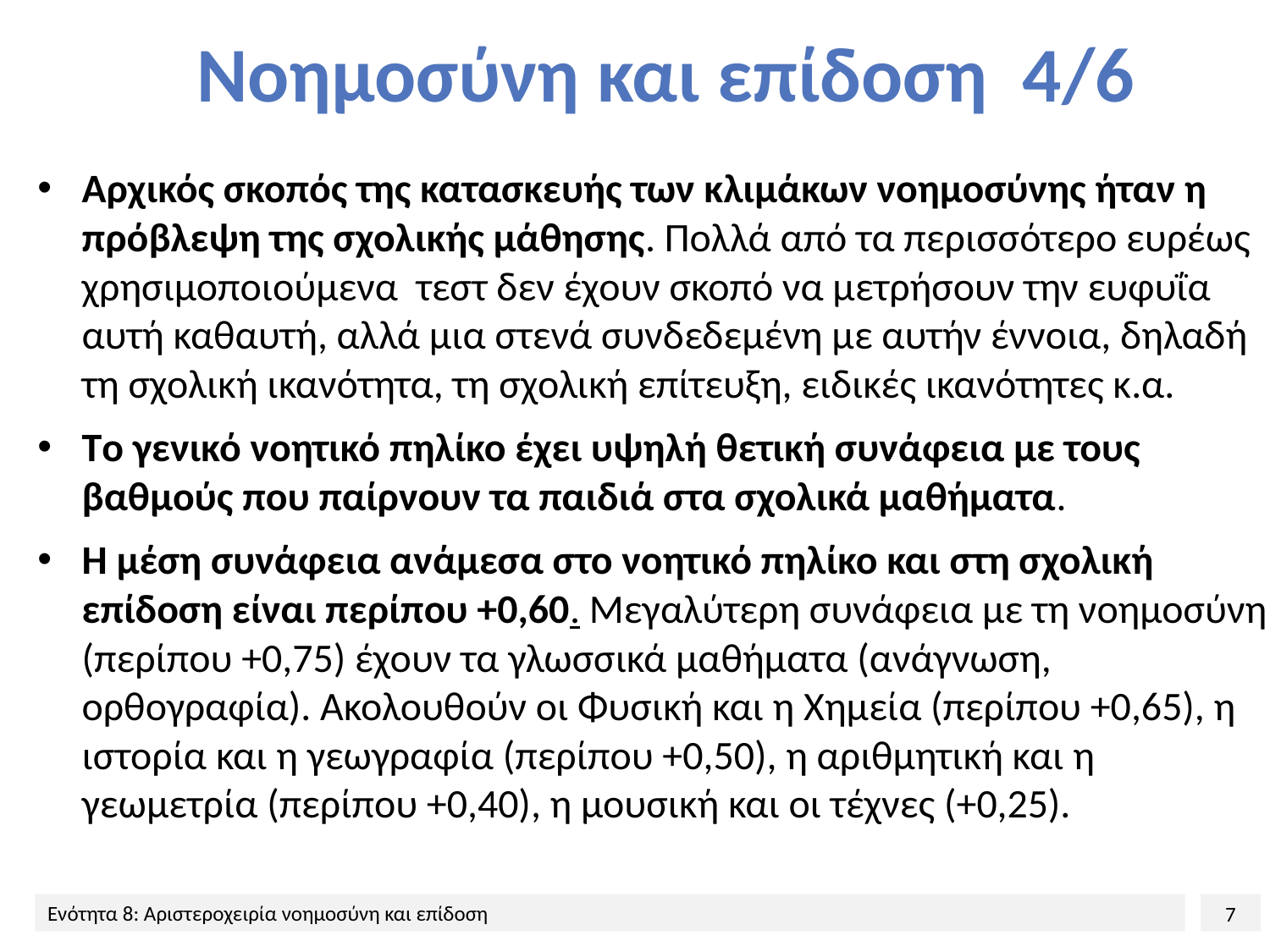

# Νοημοσύνη και επίδοση  4/6
Αρχικός σκοπός της κατασκευής των κλιμάκων νοημοσύνης ήταν η πρόβλεψη της σχολικής μάθησης. Πολλά από τα περισσότερο ευρέως χρησιμοποιούμενα  τεστ δεν έχουν σκοπό να μετρήσουν την ευφυΐα αυτή καθαυτή, αλλά μια στενά συνδεδεμένη με αυτήν έννοια, δηλαδή τη σχολική ικανότητα, τη σχολική επίτευξη, ειδικές ικανότητες κ.α.
Tο γενικό νοητικό πηλίκο έχει υψηλή θετική συνάφεια με τους βαθμούς που παίρνουν τα παιδιά στα σχολικά μαθήματα.
Η μέση συνάφεια ανάμεσα στο νοητικό πηλίκο και στη σχολική επίδοση είναι περίπου +0,60. Μεγαλύτερη συνάφεια με τη νοημοσύνη (περίπου +0,75) έχουν τα γλωσσικά μαθήματα (ανάγνωση, ορθογραφία). Ακολουθούν οι Φυσική και η Χημεία (περίπου +0,65), η ιστορία και η γεωγραφία (περίπου +0,50), η αριθμητική και η γεωμετρία (περίπου +0,40), η μουσική και οι τέχνες (+0,25).